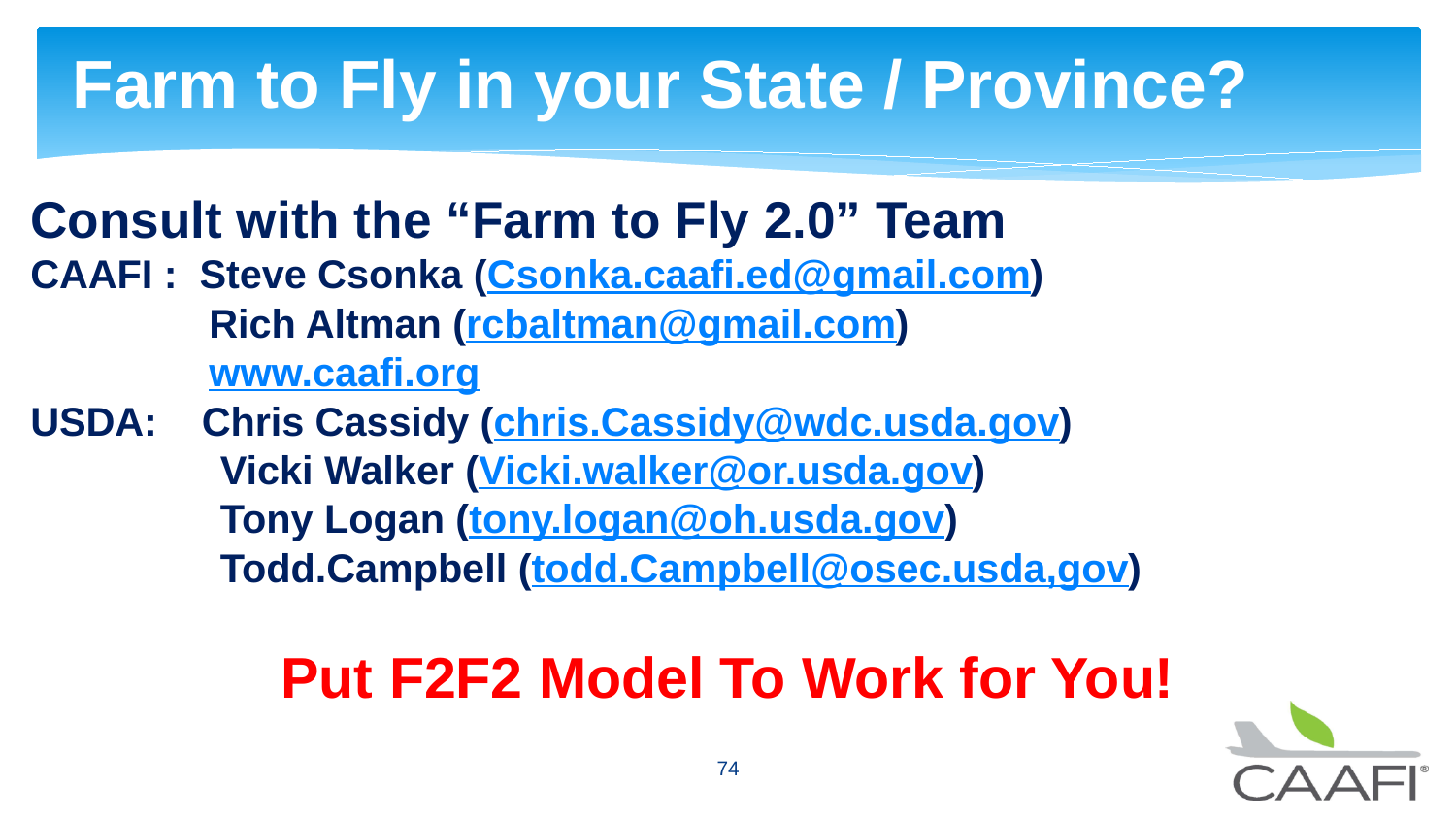

# Farm to Fly in your State / Province?
Consult with the “Farm to Fly 2.0” Team
CAAFI :  Steve Csonka (Csonka.caafi.ed@gmail.com)
                Rich Altman (rcbaltman@gmail.com)
                www.caafi.org
USDA:    Chris Cassidy (chris.Cassidy@wdc.usda.gov)
                 Vicki Walker (Vicki.walker@or.usda.gov)
                 Tony Logan (tony.logan@oh.usda.gov)
                 Todd.Campbell (todd.Campbell@osec.usda,gov)

Put F2F2 Model To Work for You!

74